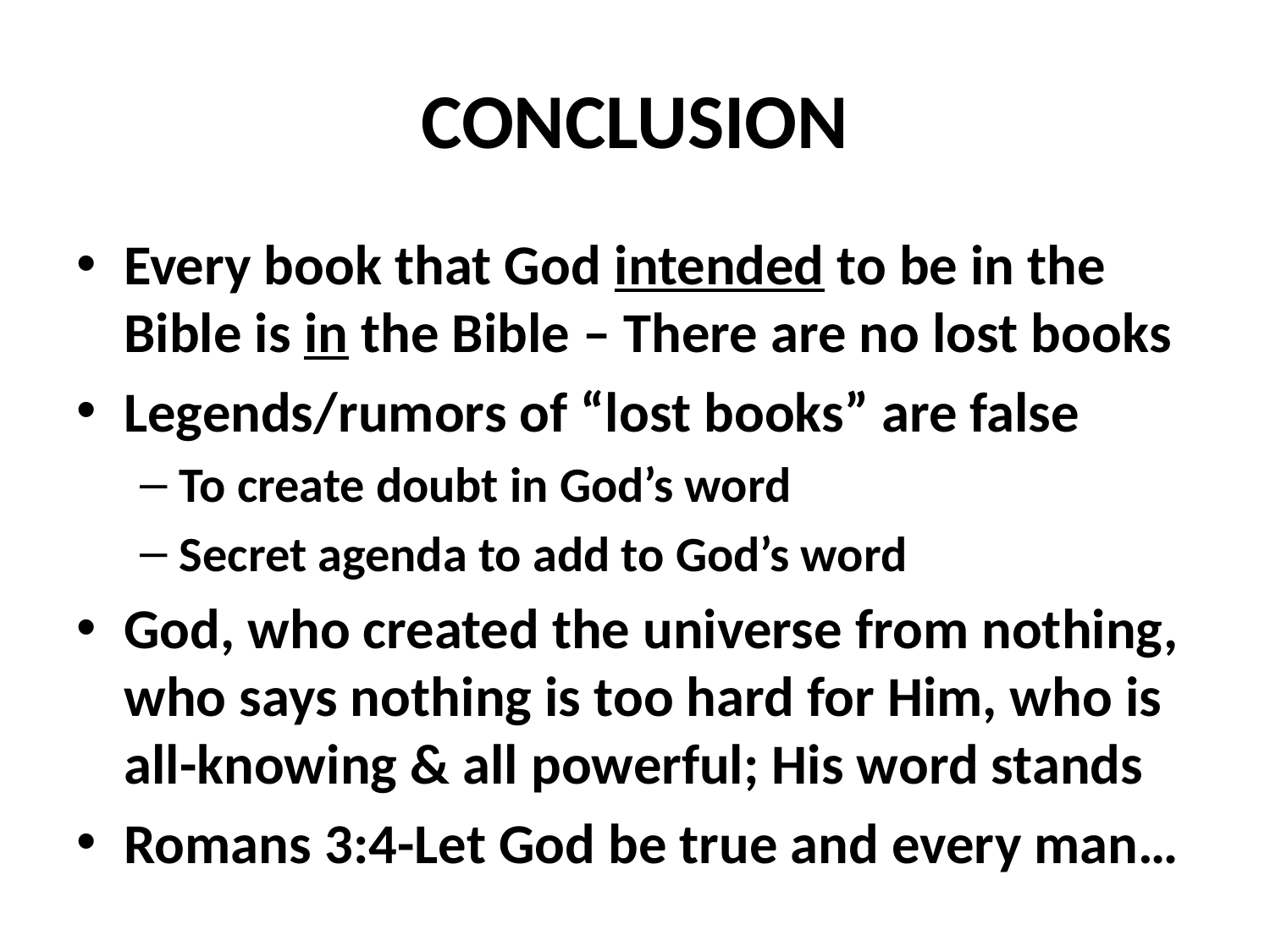

# CONCLUSION
Every book that God intended to be in the Bible is in the Bible – There are no lost books
Legends/rumors of “lost books” are false
To create doubt in God’s word
Secret agenda to add to God’s word
God, who created the universe from nothing, who says nothing is too hard for Him, who is all-knowing & all powerful; His word stands
Romans 3:4-Let God be true and every man…